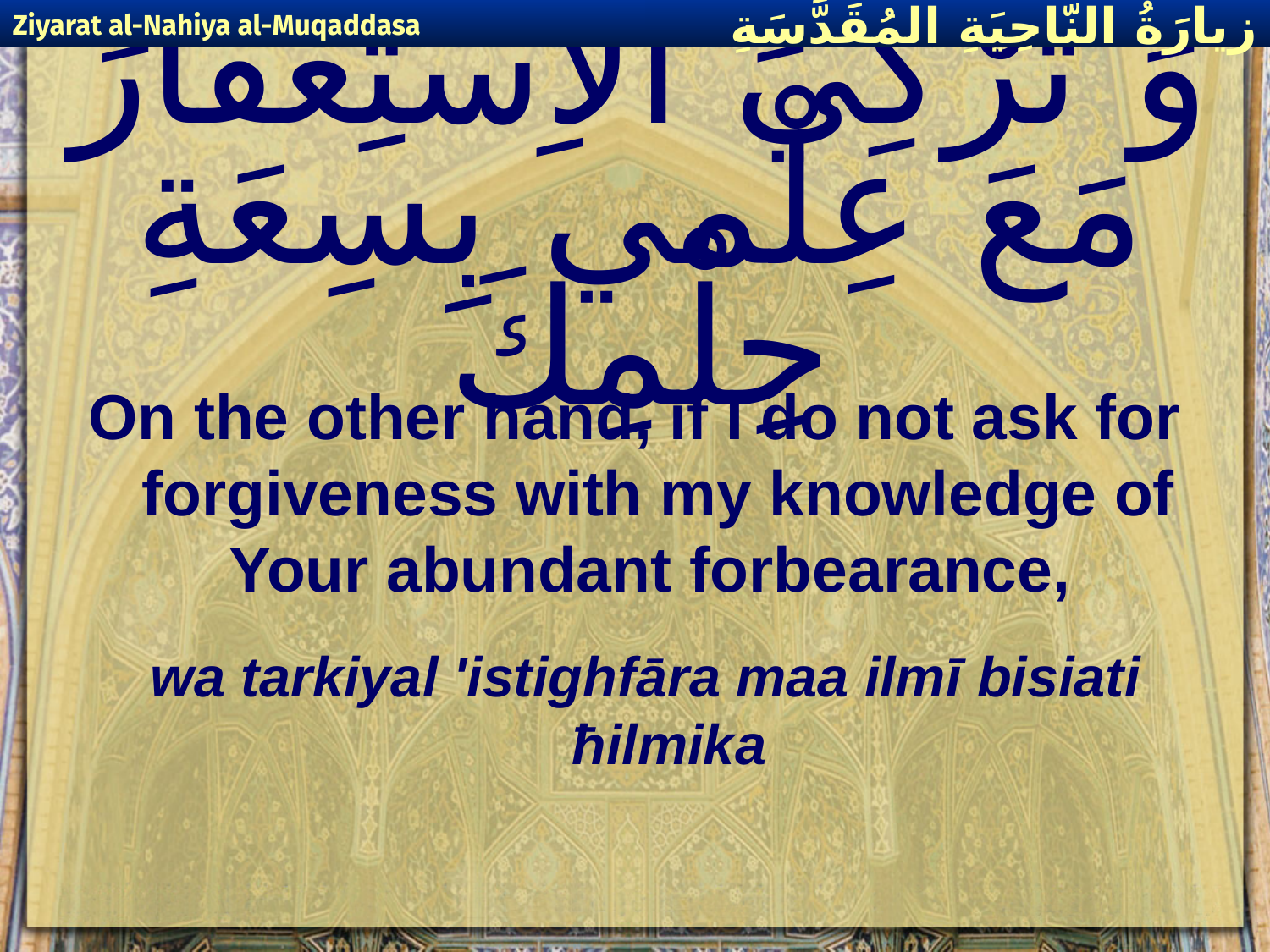

Ziyarat al-Nahiya al-Muqaddasa
زيارَةُ النّاحِيَةِ ال‍مُقَدَّسَةِ
# وَ تَرْكِيَ الاِسْتِغْفارَ مَعَ عِلْمي بِسِعَةِ حِلْمِكَ
On the other hand, if I do not ask for forgiveness with my knowledge of Your abundant forbearance,
wa tarkiyal 'istighfāra maa ilmī bisiati ħilmika